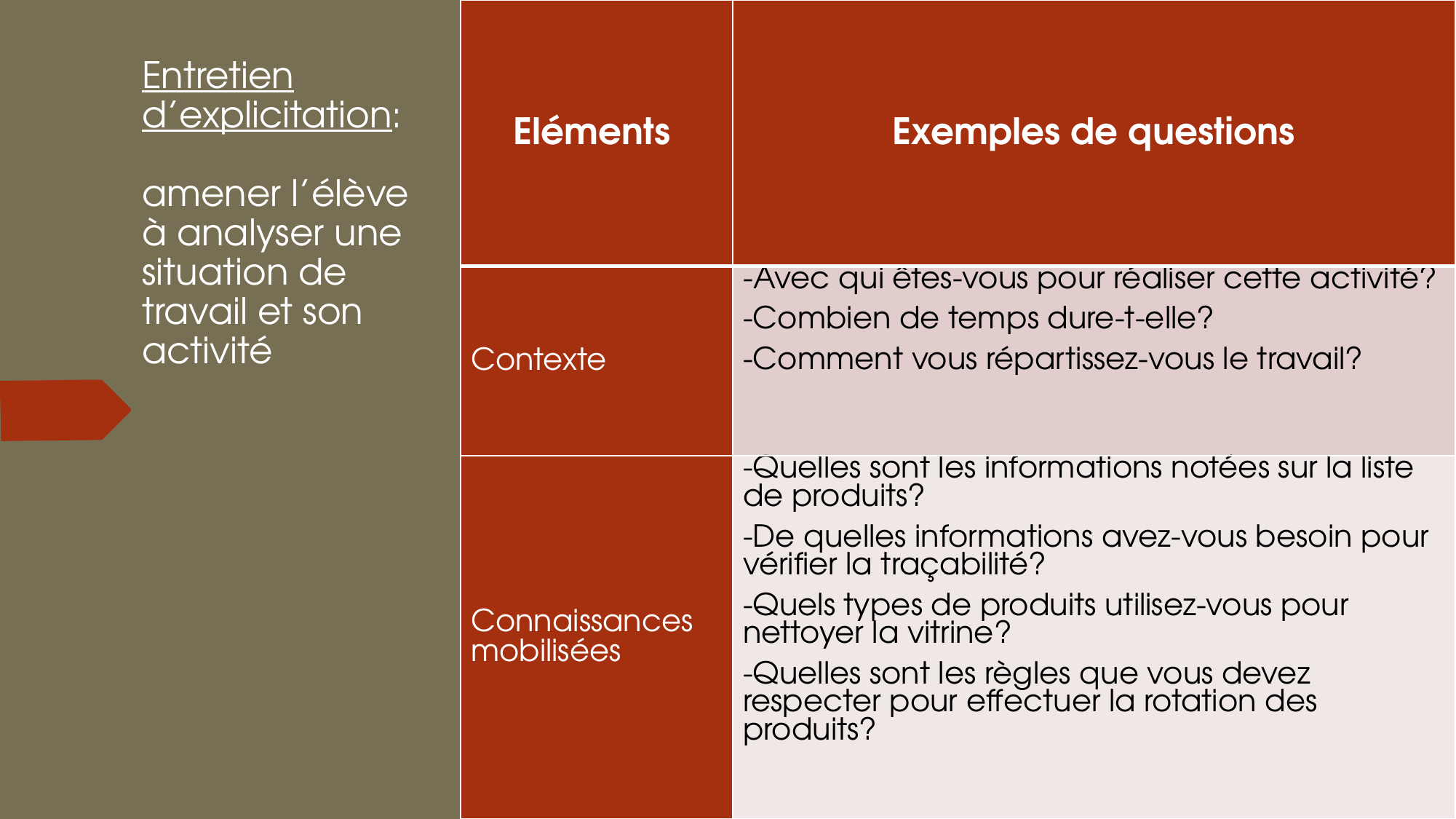

| Eléments | Exemples de questions |
| --- | --- |
| Contexte | -Avec qui êtes-vous pour réaliser cette activité? -Combien de temps dure-t-elle? -Comment vous répartissez-vous le travail? |
| Connaissances mobilisées | -Quelles sont les informations notées sur la liste de produits? -De quelles informations avez-vous besoin pour vérifier la traçabilité? -Quels types de produits utilisez-vous pour nettoyer la vitrine? -Quelles sont les règles que vous devez respecter pour effectuer la rotation des produits? |
# Entretien d’explicitation: amener l’élève à analyser une situation de travail et son activité